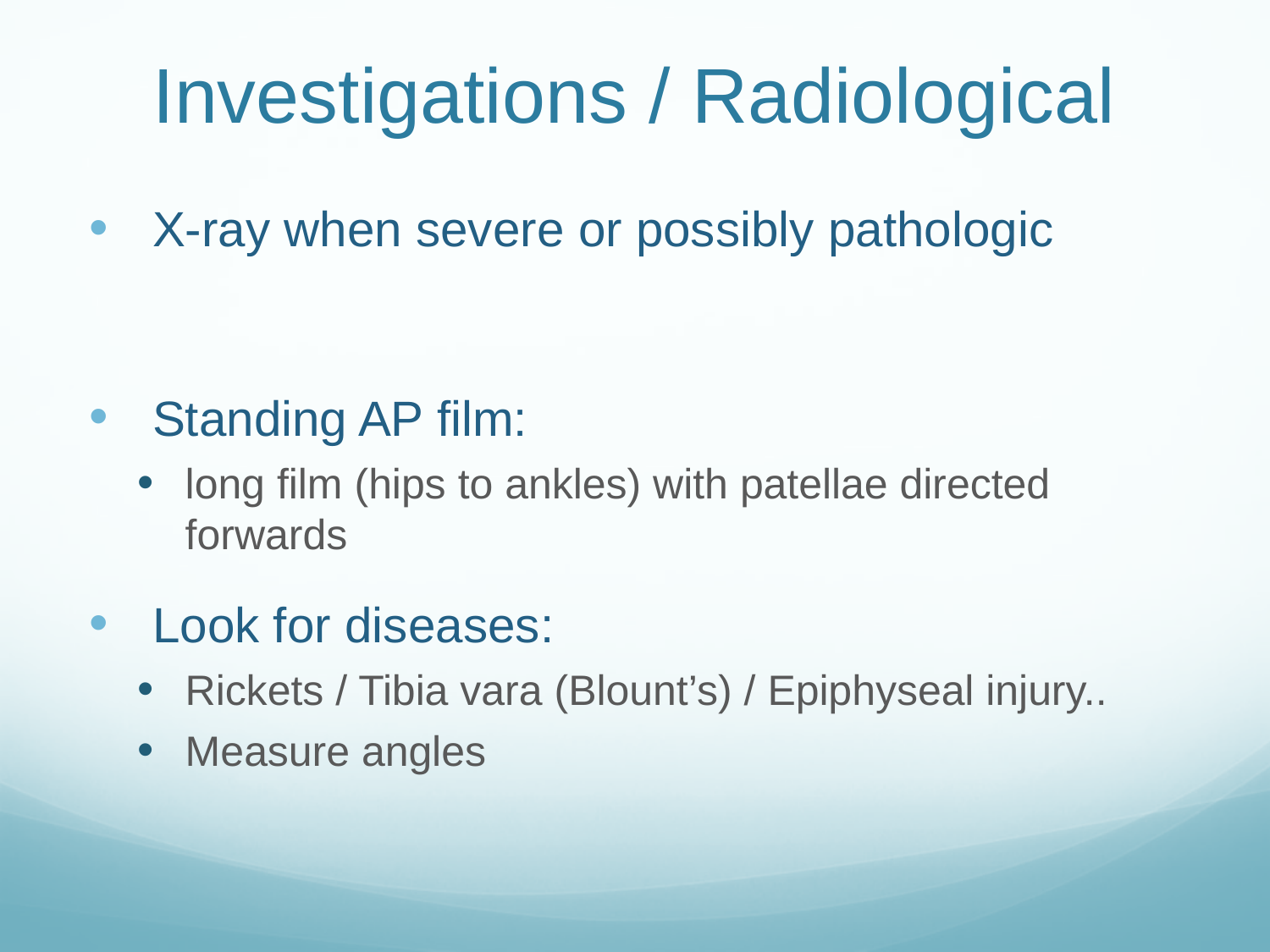

# Investigations / Radiological
X-ray when severe or possibly pathologic

Standing AP film:
long film (hips to ankles) with patellae directed forwards
Look for diseases:
Rickets / Tibia vara (Blount’s) / Epiphyseal injury..
Measure angles